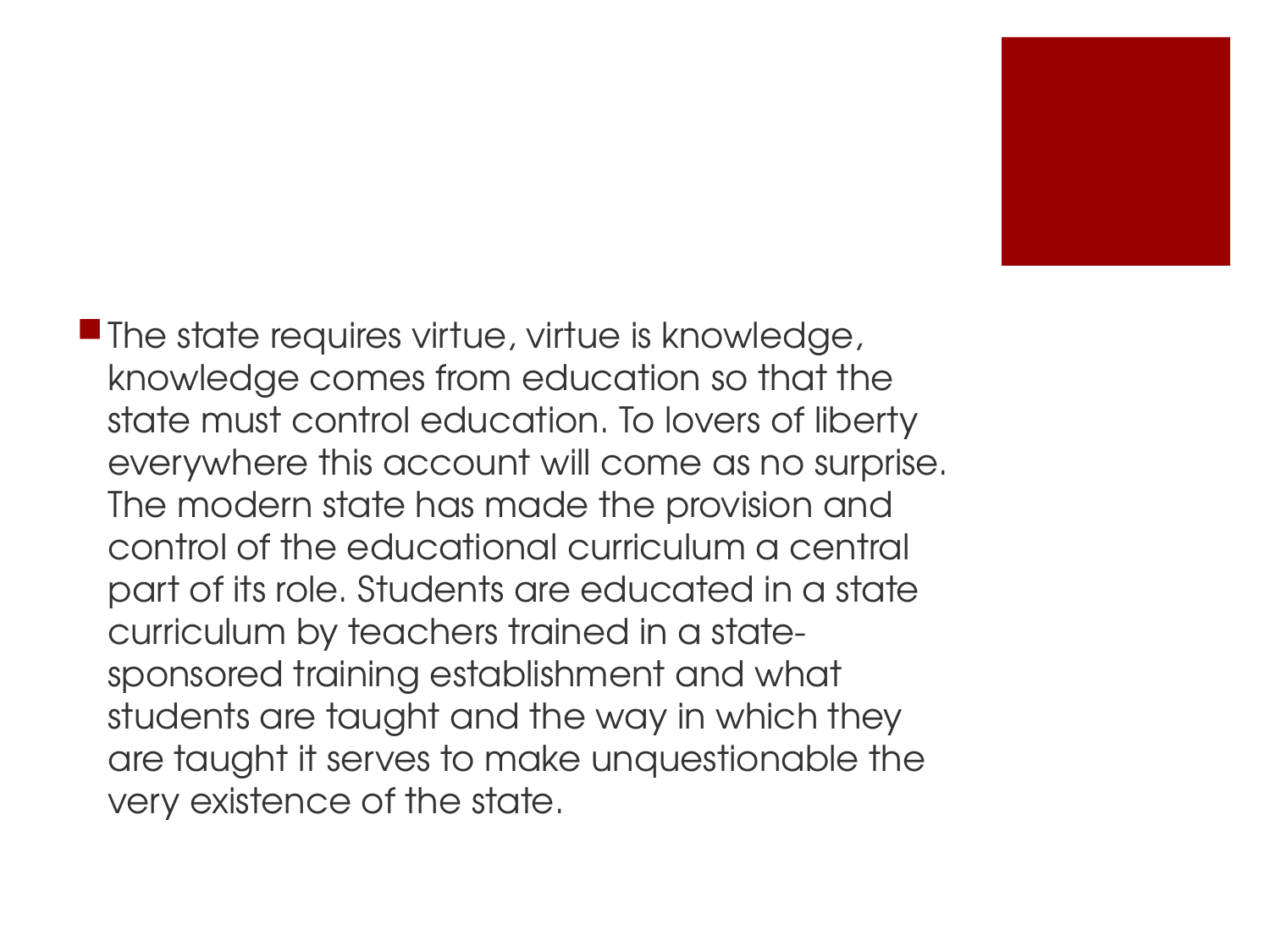

#
The state requires virtue, virtue is knowledge, knowledge comes from education so that the state must control education. To lovers of liberty everywhere this account will come as no surprise. The modern state has made the provision and control of the educational curriculum a central part of its role. Students are educated in a state curriculum by teachers trained in a state-sponsored training establishment and what students are taught and the way in which they are taught it serves to make unquestionable the very existence of the state.